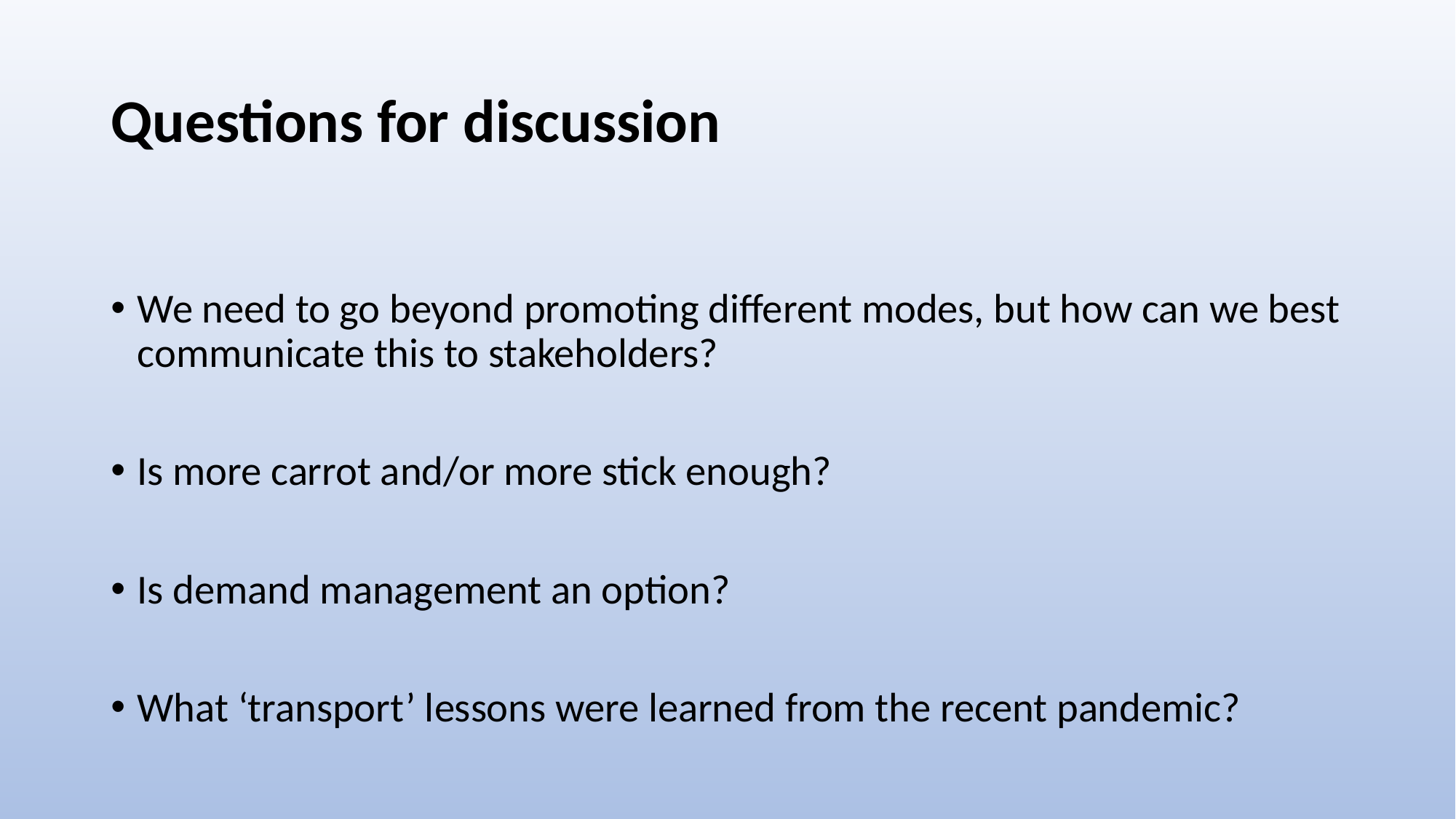

# Questions for discussion

We need to go beyond promoting different modes, but how can we best communicate this to stakeholders?

Is more carrot and/or more stick enough?

Is demand management an option?

What ‘transport’ lessons were learned from the recent pandemic?